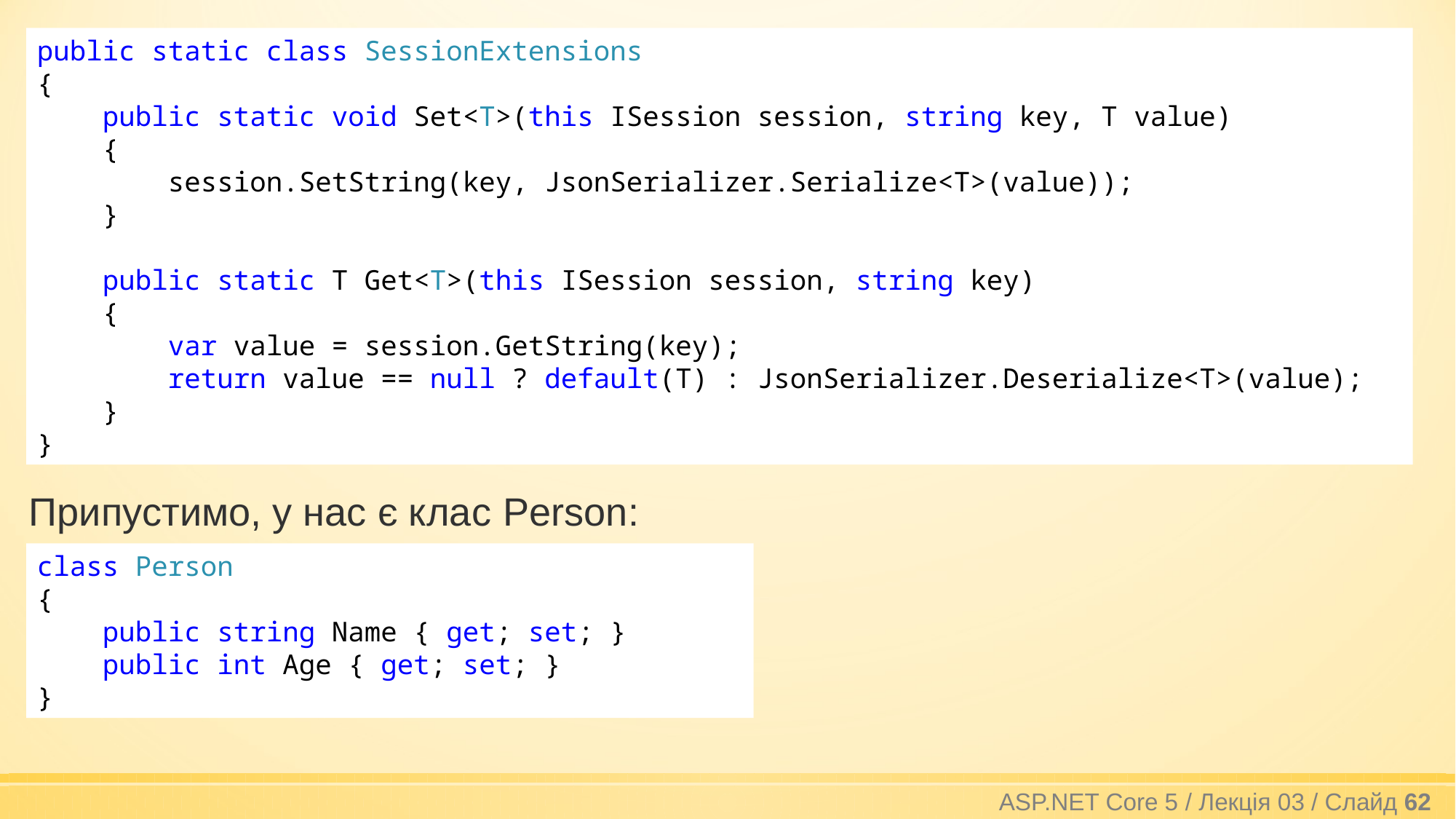

public static class SessionExtensions
{
    public static void Set<T>(this ISession session, string key, T value)
    {
        session.SetString(key, JsonSerializer.Serialize<T>(value));
    }

    public static T Get<T>(this ISession session, string key)
    {
        var value = session.GetString(key);
        return value == null ? default(T) : JsonSerializer.Deserialize<T>(value);
    }
}
Припустимо, у нас є клас Person:
class Person
{
    public string Name { get; set; }
    public int Age { get; set; }
}
ASP.NET Core 5 / Лекція 03 / Слайд 62